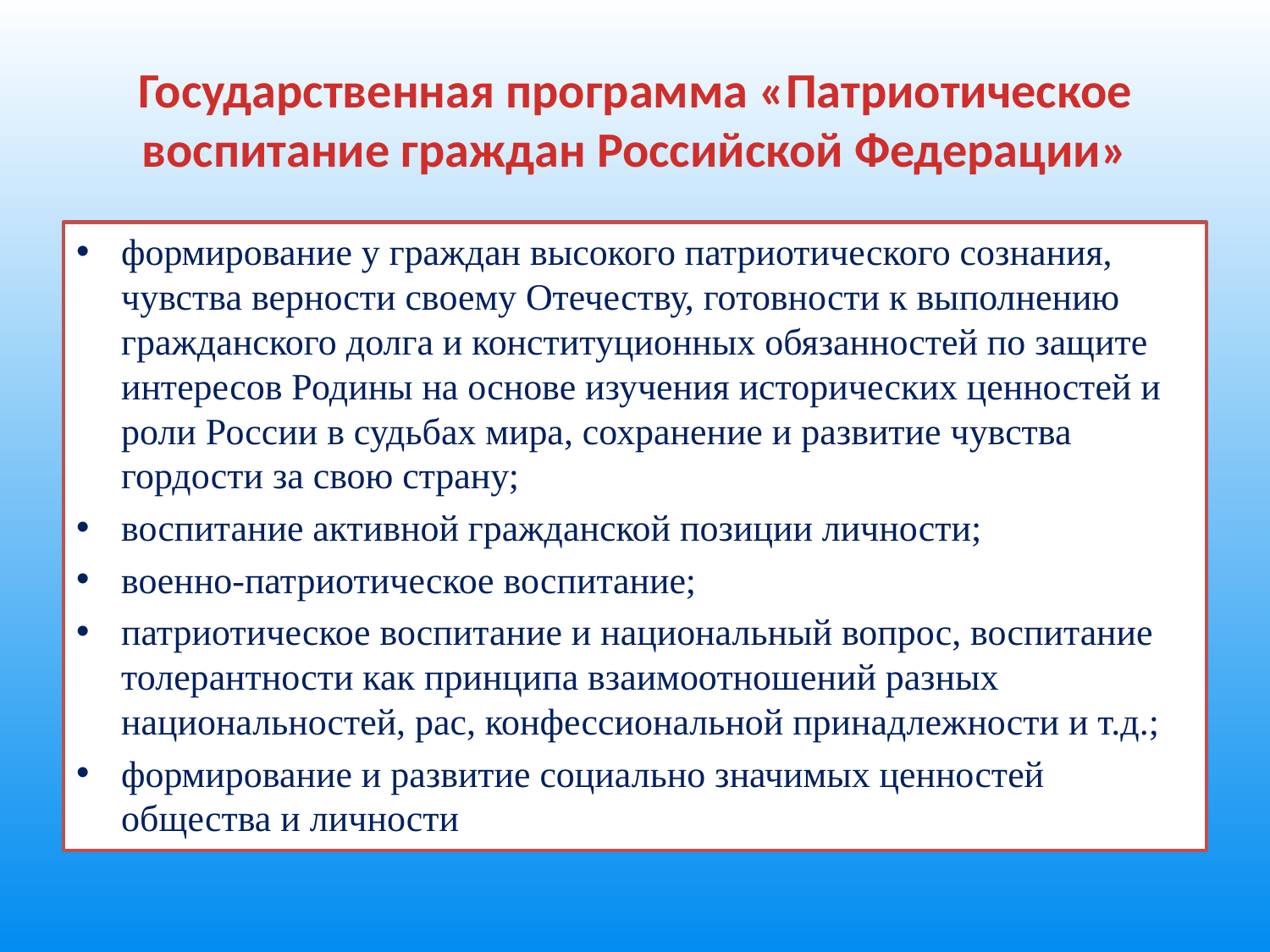

# Государственная программа «Патриотическое воспитание граждан Российской Федерации»
формирование у граждан высокого патриотического сознания, чувства верности своему Отечеству, готовности к выполнению гражданского долга и конституционных обязанностей по защите интересов Родины на основе изучения исторических ценностей и роли России в судьбах мира, сохранение и развитие чувства гордости за свою страну;
воспитание активной гражданской позиции личности;
военно-патриотическое воспитание;
патриотическое воспитание и национальный вопрос, воспитание толерантности как принципа взаимоотношений разных национальностей, рас, конфессиональной принадлежности и т.д.;
формирование и развитие социально значимых ценностей общества и личности